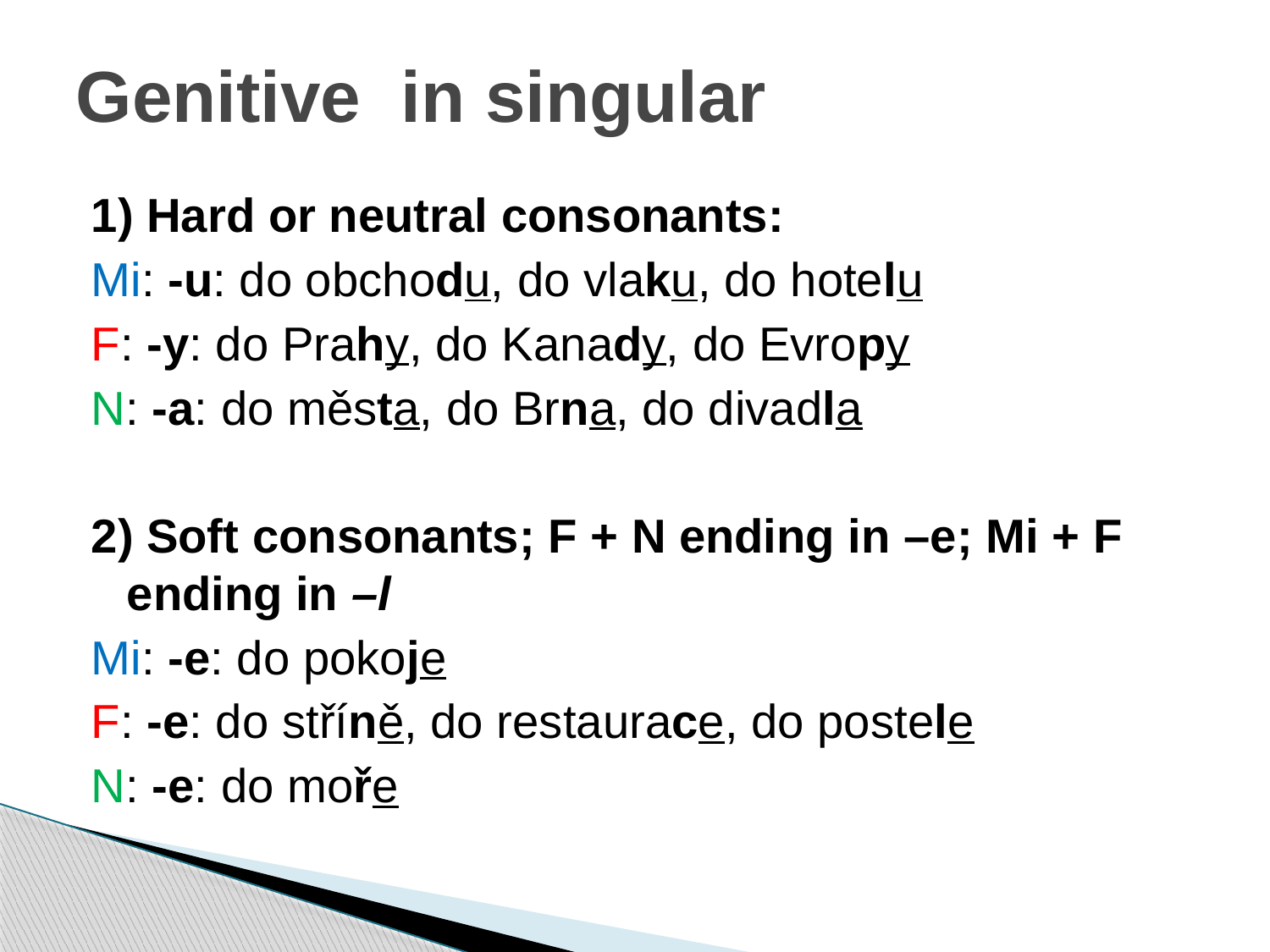

# Genitive  in singular
1) Hard or neutral consonants:
Mi: -u: do obchodu, do vlaku, do hotelu
F: -y: do Prahy, do Kanady, do Evropy
N: -a: do města, do Brna, do divadla

2) Soft consonants; F + N ending in –e; Mi + F ending in –l
Mi: -e: do pokoje
F: -e: do stříně, do restaurace, do postele
N: -e: do moře